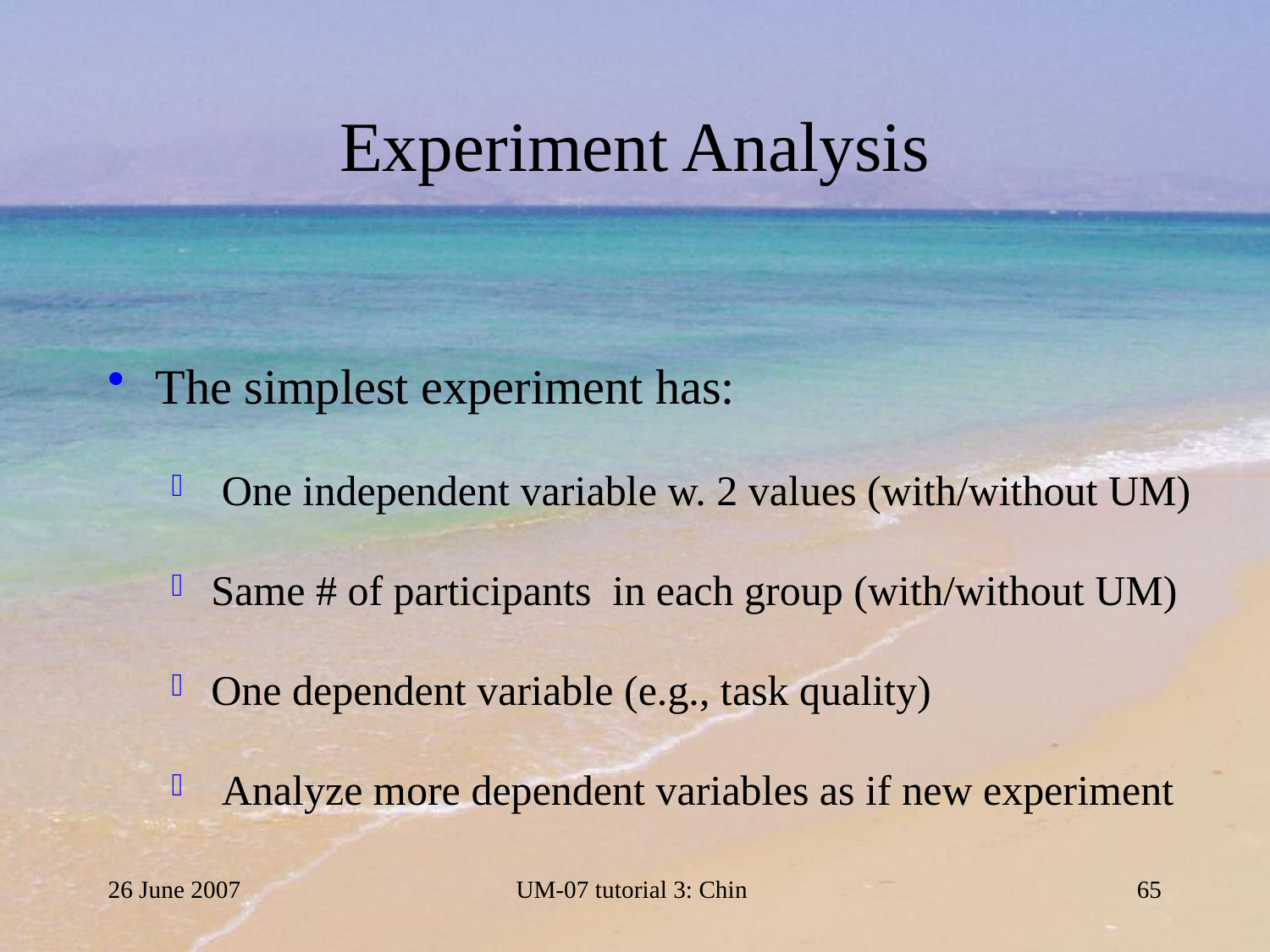

# Experiment Analysis
The simplest experiment has:
 One independent variable w. 2 values (with/without UM)
Same # of participants  in each group (with/without UM)
One dependent variable (e.g., task quality)
 Analyze more dependent variables as if new experiment
26 June 2007
UM-07 tutorial 3: Chin
65